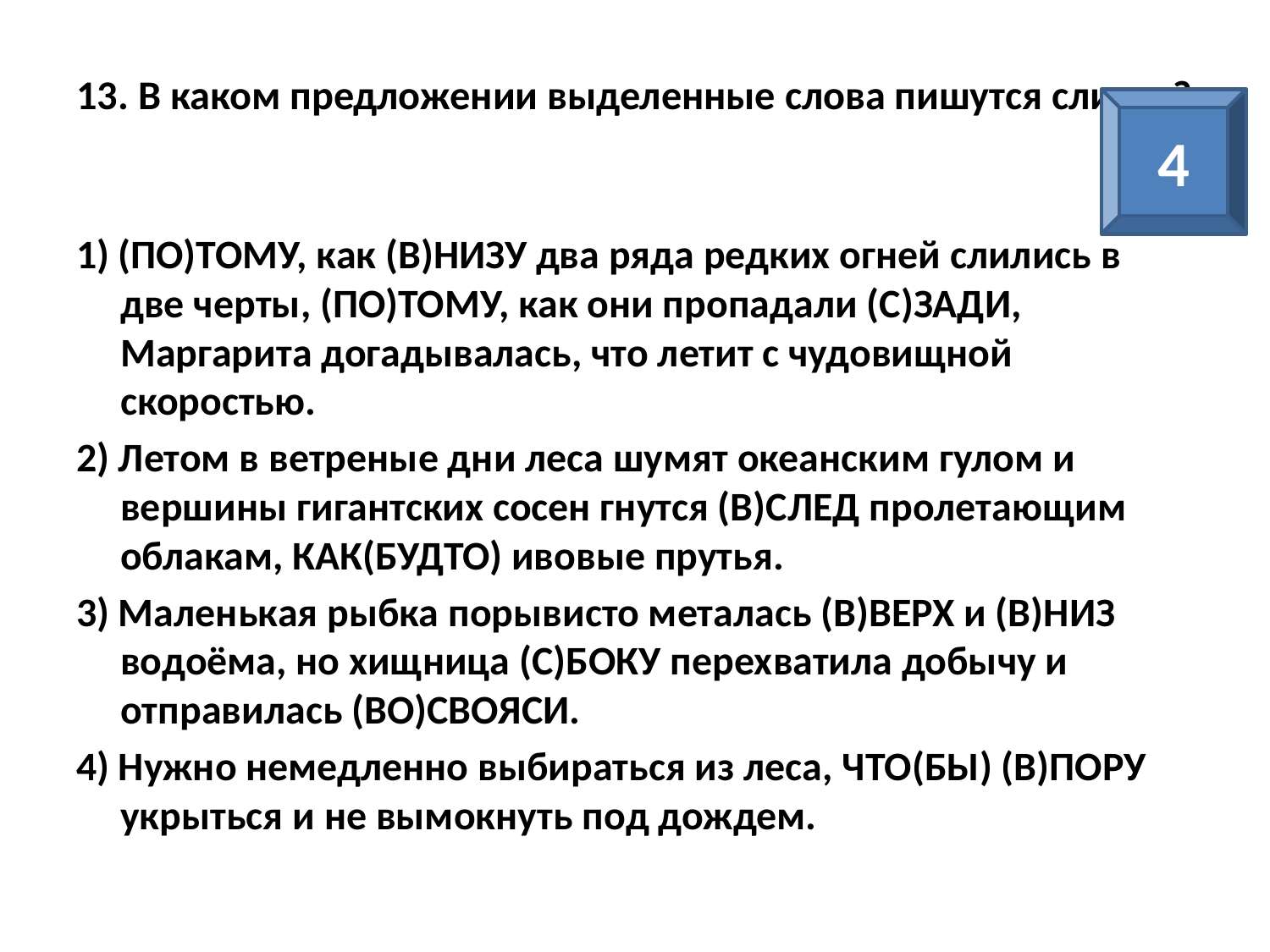

# 13. В каком предложении выделенные слова пишутся слитно?
4
1) (ПО)ТОМУ, как (В)НИЗУ два ряда редких огней слились в две черты, (ПО)ТОМУ, как они пропадали (С)ЗАДИ, Маргарита догадывалась, что летит с чудовищной скоростью.
2) Летом в ветреные дни леса шумят океанским гулом и вершины гигантских сосен гнутся (В)СЛЕД пролетающим облакам, КАК(БУДТО) ивовые прутья.
3) Маленькая рыбка порывисто металась (В)ВЕРХ и (В)НИЗ водоёма, но хищница (С)БОКУ перехватила добычу и отправилась (ВО)СВОЯСИ.
4) Нужно немедленно выбираться из леса, ЧТО(БЫ) (В)ПОРУ укрыться и не вымокнуть под дождем.